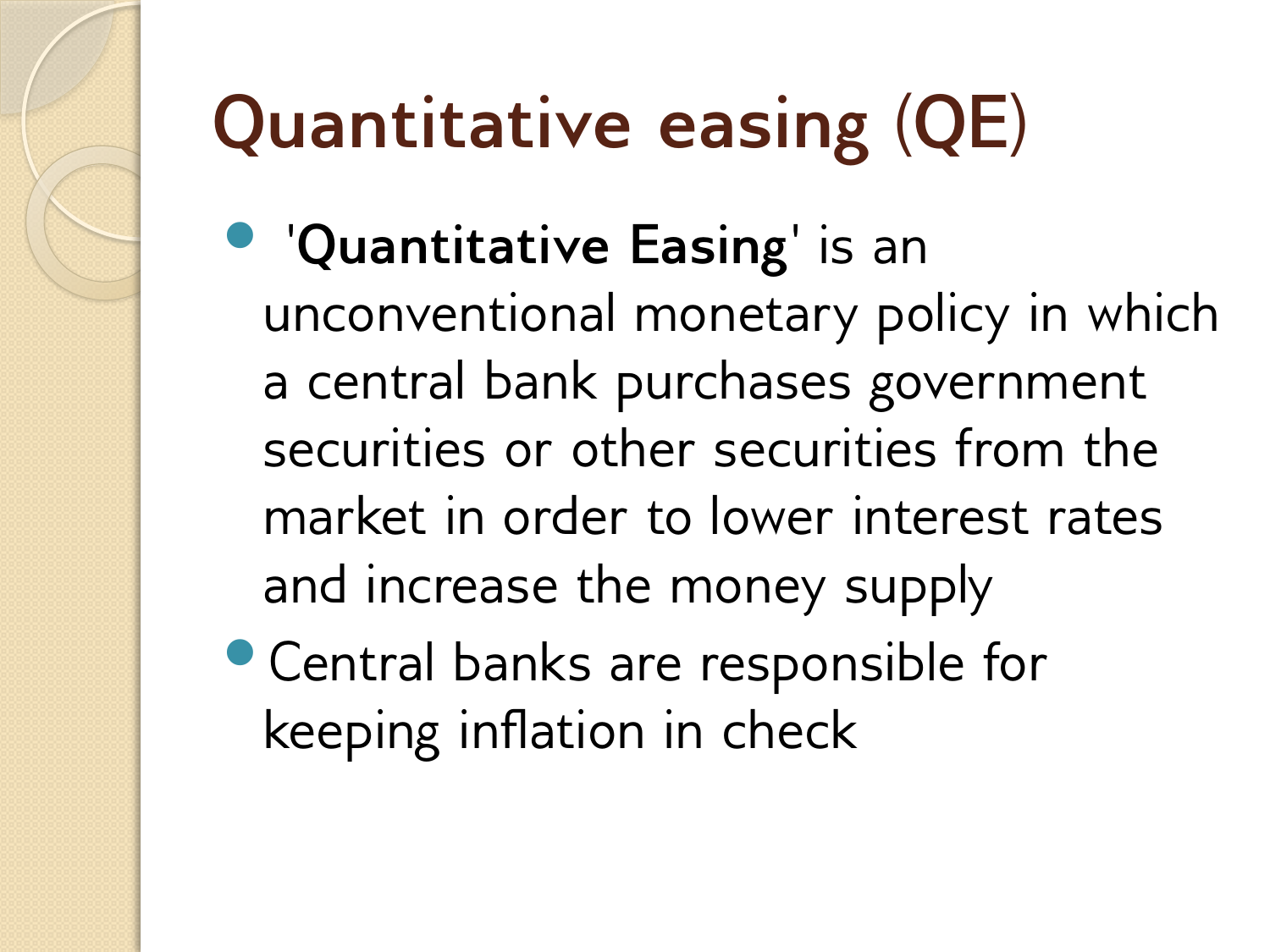

# Quantitative easing (QE)
 'Quantitative Easing' is an unconventional monetary policy in which a central bank purchases government securities or other securities from the market in order to lower interest rates and increase the money supply
Central banks are responsible for keeping inflation in check